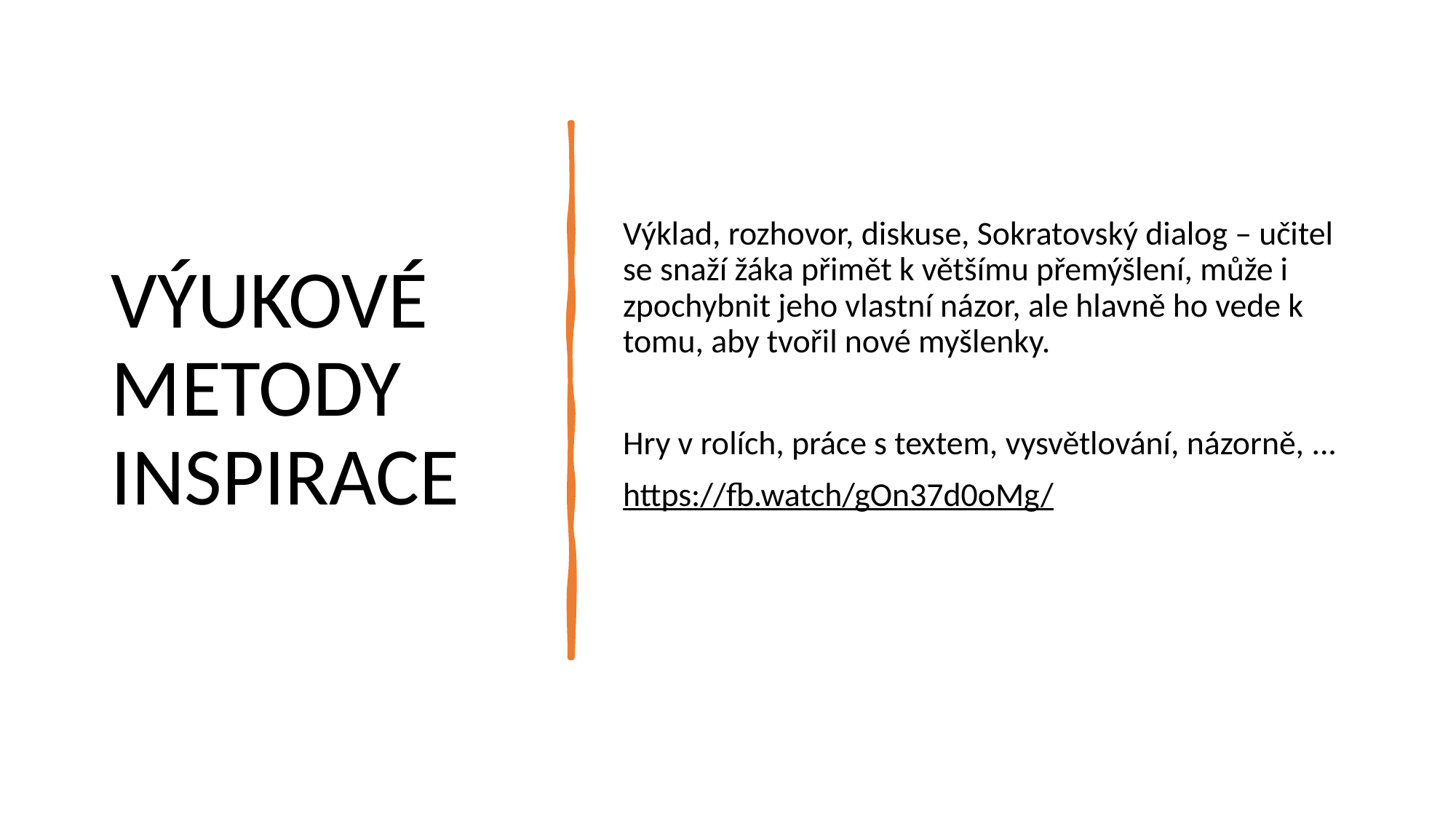

# VÝUKOVÉ METODY INSPIRACE
Výklad, rozhovor, diskuse, Sokratovský dialog – učitel se snaží žáka přimět k většímu přemýšlení, může i zpochybnit jeho vlastní názor, ale hlavně ho vede k tomu, aby tvořil nové myšlenky.

Hry v rolích, práce s textem, vysvětlování, názorně, ...
https://fb.watch/gOn37d0oMg/